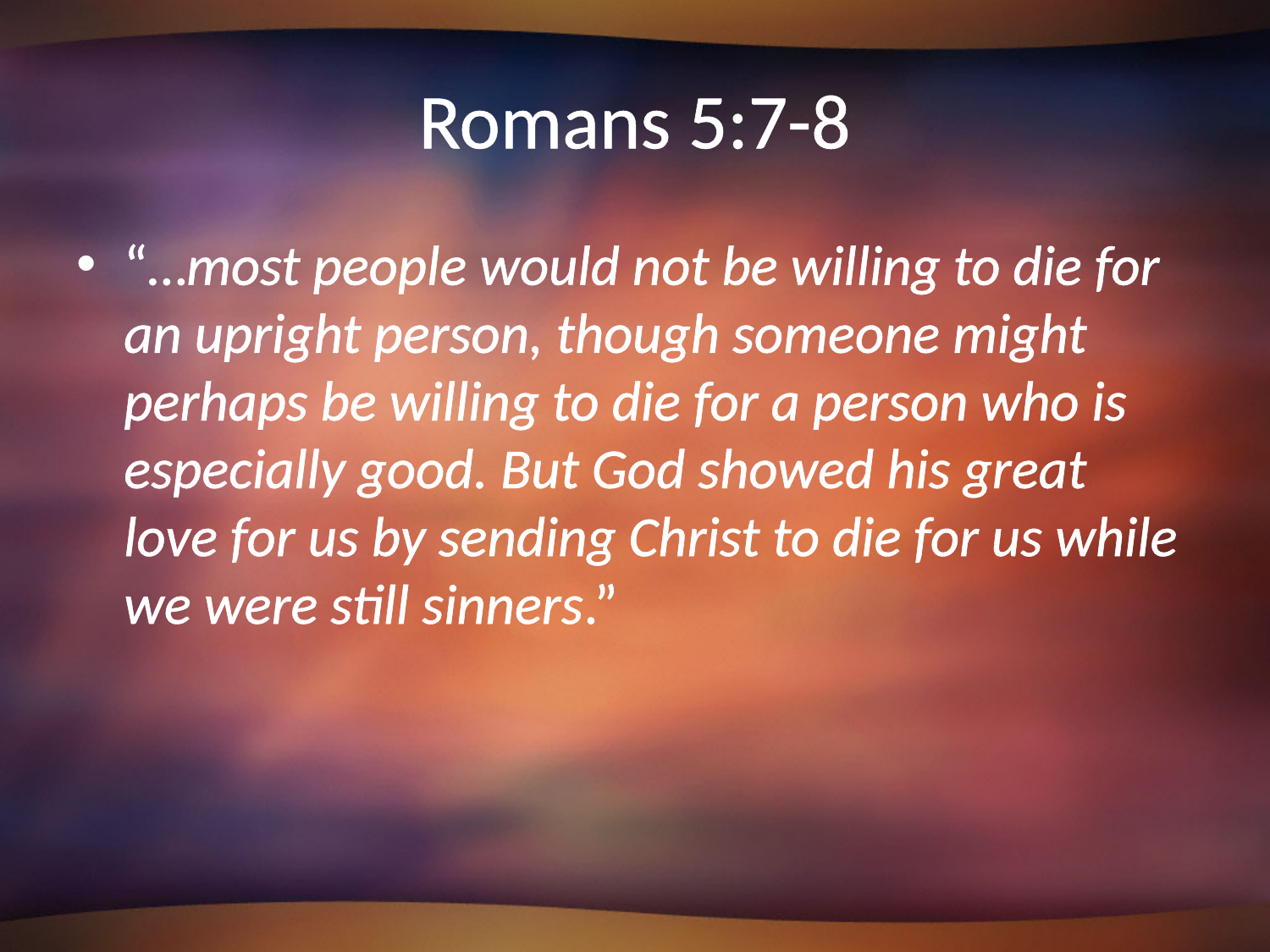

# Romans 5:7-8
“…most people would not be willing to die for an upright person, though someone might perhaps be willing to die for a person who is especially good. But God showed his great love for us by sending Christ to die for us while we were still sinners.”